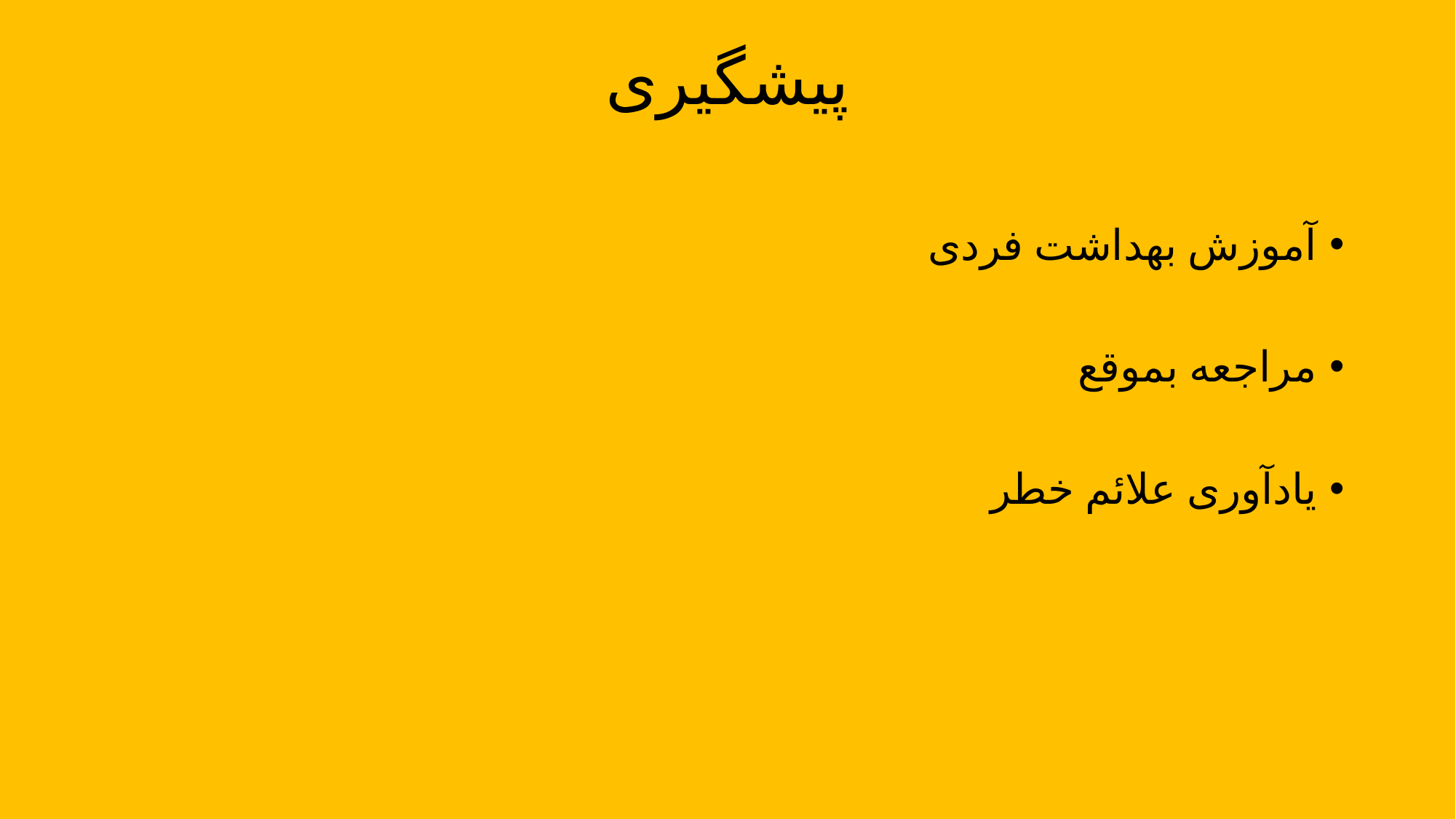

# پیشگیری
آموزش بهداشت فردی

مراجعه بموقع

یادآوری علائم خطر